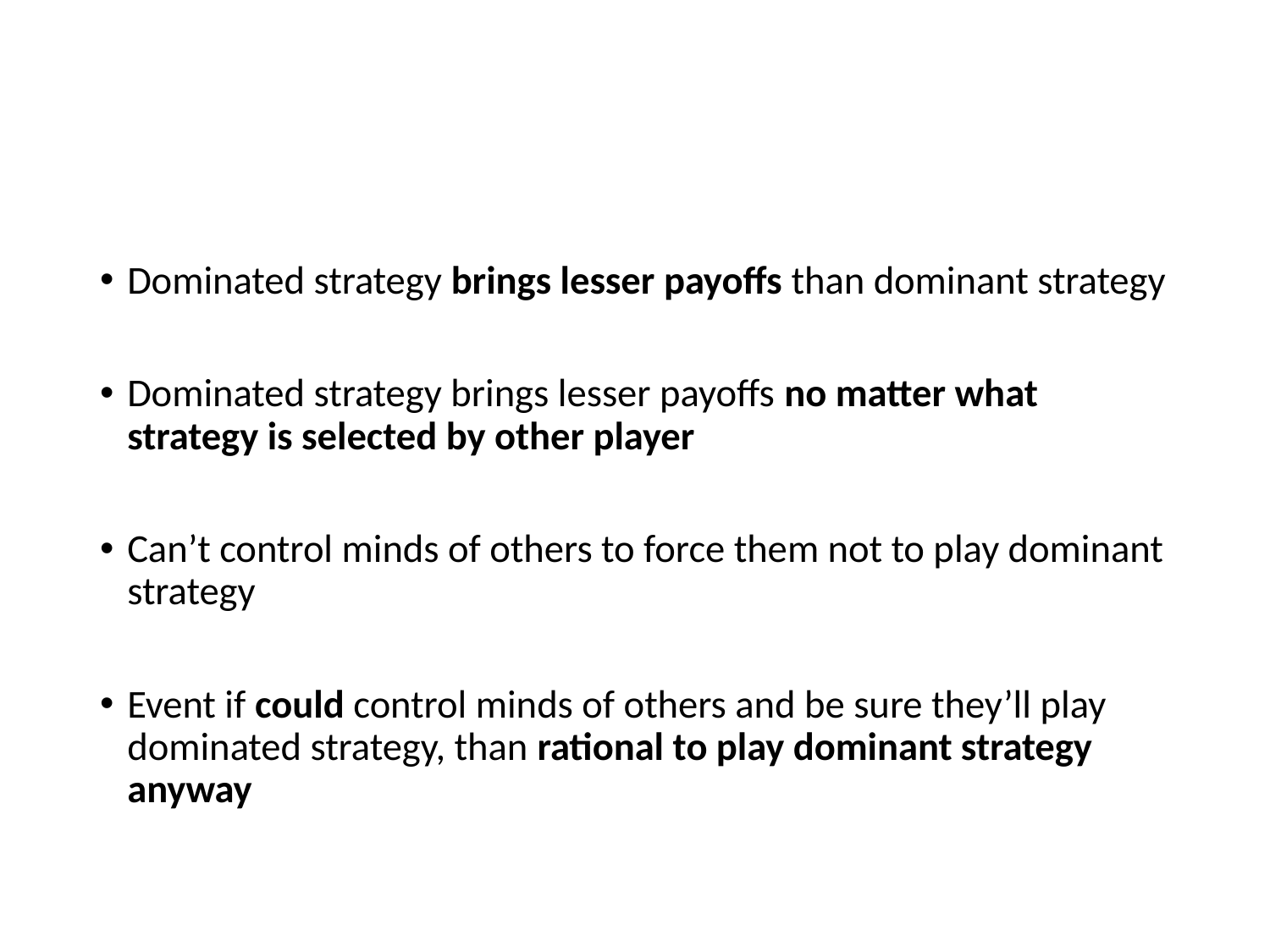

#
Dominated strategy brings lesser payoffs than dominant strategy

Dominated strategy brings lesser payoffs no matter what strategy is selected by other player

Can’t control minds of others to force them not to play dominant strategy

Event if could control minds of others and be sure they’ll play dominated strategy, than rational to play dominant strategy anyway